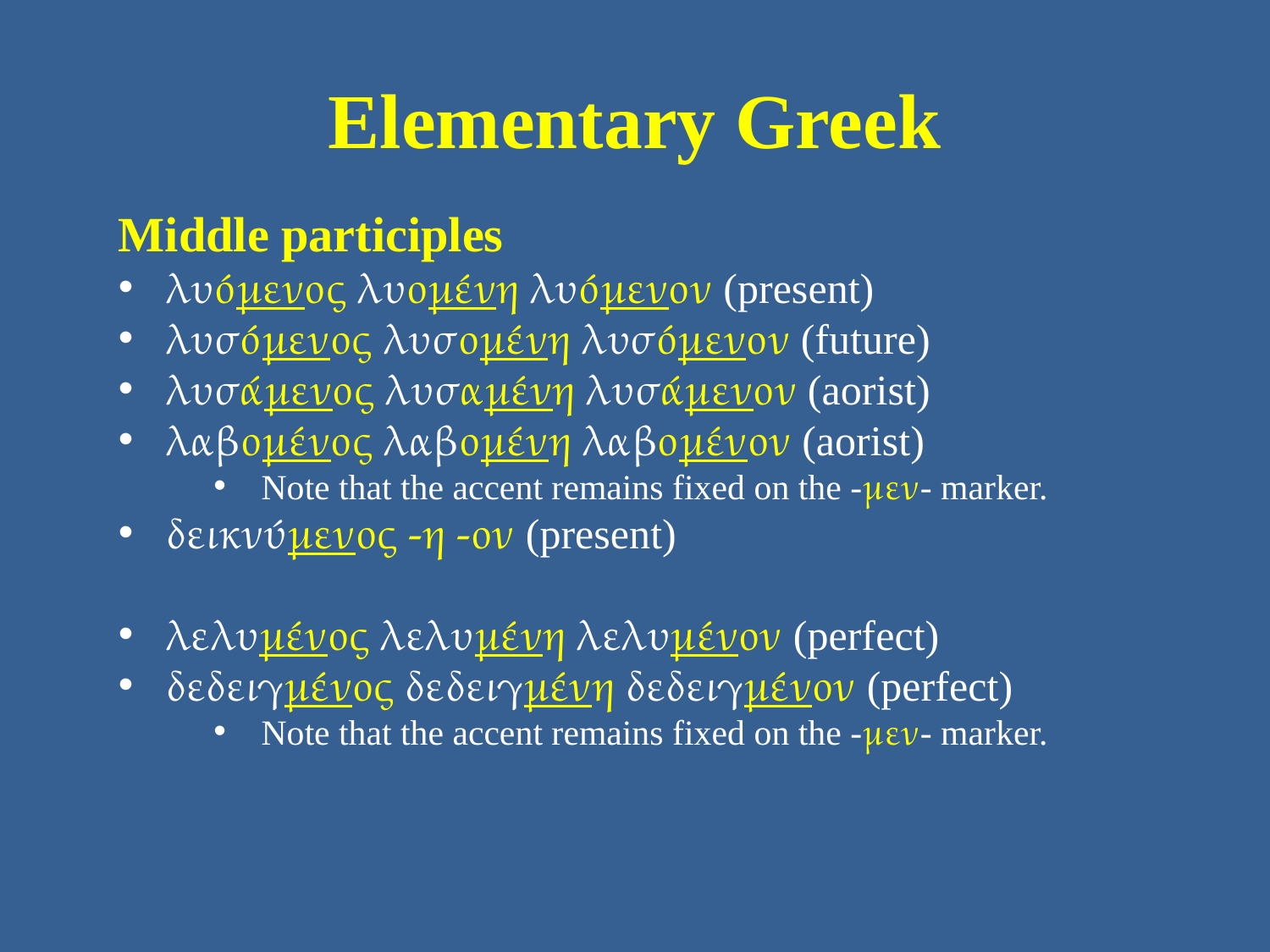

# Elementary Greek
Middle participles
λυόμενος λυομένη λυόμενον (present)
λυσόμενος λυσομένη λυσόμενον (future)
λυσάμενος λυσαμένη λυσάμενον (aorist)
λαβομένος λαβομένη λαβομένον (aorist)
Note that the accent remains fixed on the -μεν- marker.
δεικνύμενος -η -ον (present)

λελυμένος λελυμένη λελυμένον (perfect)
δεδειγμένος δεδειγμένη δεδειγμένον (perfect)
Note that the accent remains fixed on the -μεν- marker.